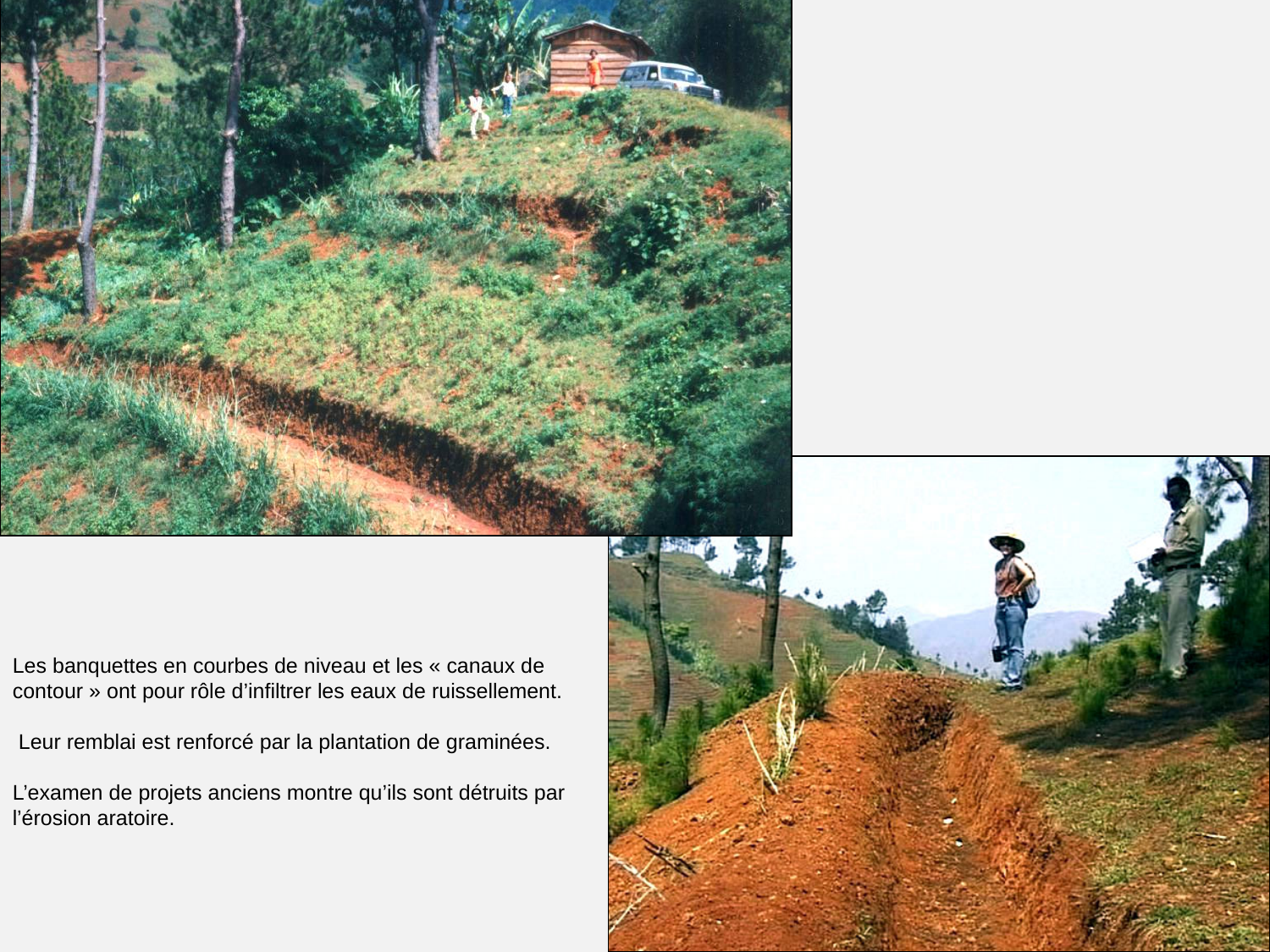

# Id.

Les banquettes en courbes de niveau et les « canaux de contour » ont pour rôle d’infiltrer les eaux de ruissellement.

 Leur remblai est renforcé par la plantation de graminées.

L’examen de projets anciens montre qu’ils sont détruits par l’érosion aratoire.